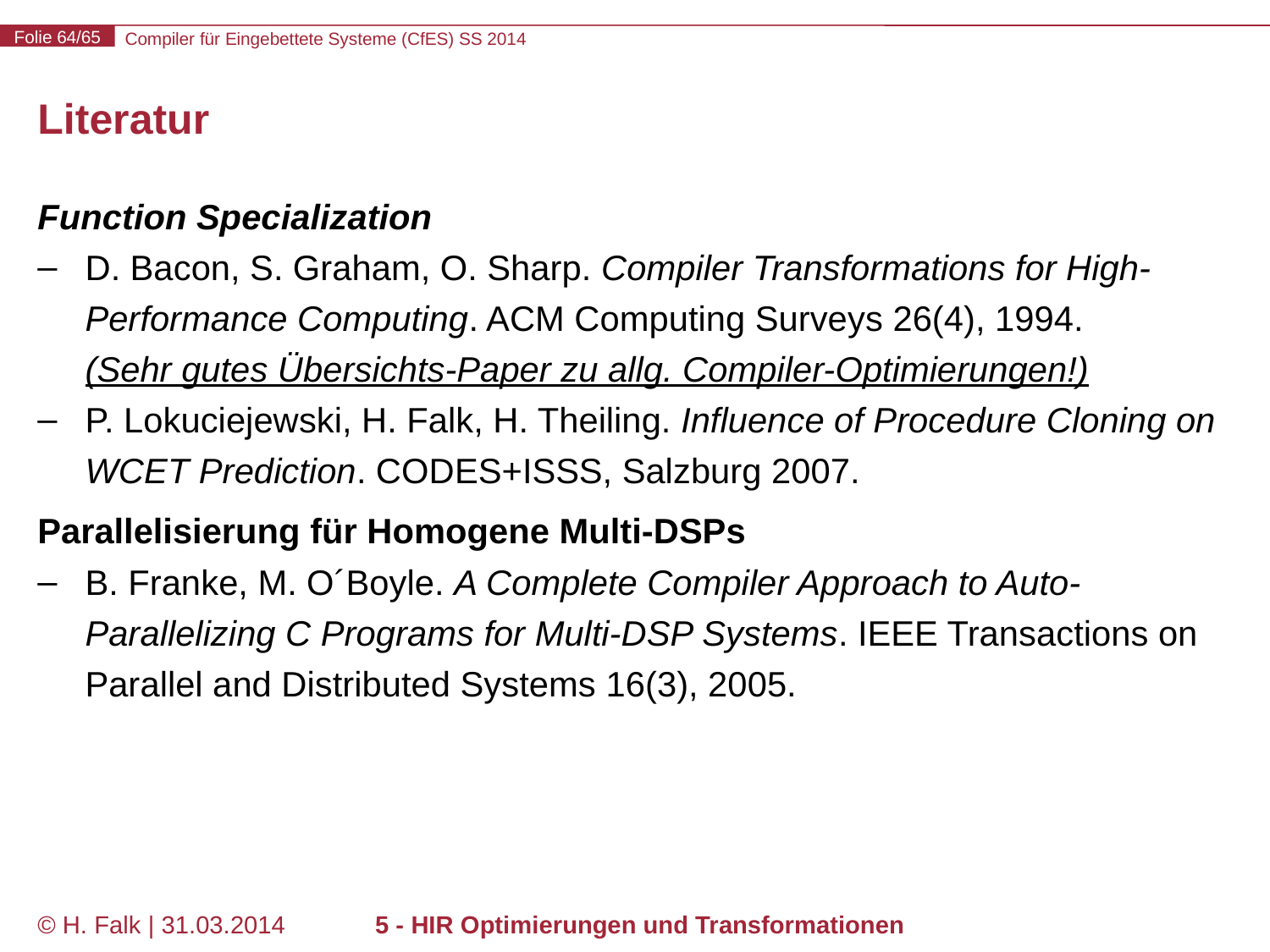

# Literatur
Function Specialization
D. Bacon, S. Graham, O. Sharp. Compiler Transformations for High-Performance Computing. ACM Computing Surveys 26(4), 1994.
(Sehr gutes Übersichts-Paper zu allg. Compiler-Optimierungen!)
P. Lokuciejewski, H. Falk, H. Theiling. Influence of Procedure Cloning on WCET Prediction. CODES+ISSS, Salzburg 2007.

Parallelisierung für Homogene Multi-DSPs
B. Franke, M. O´Boyle. A Complete Compiler Approach to Auto-Parallelizing C Programs for Multi-DSP Systems. IEEE Transactions on Parallel and Distributed Systems 16(3), 2005.
© H. Falk | 31.03.2014
5 - HIR Optimierungen und Transformationen